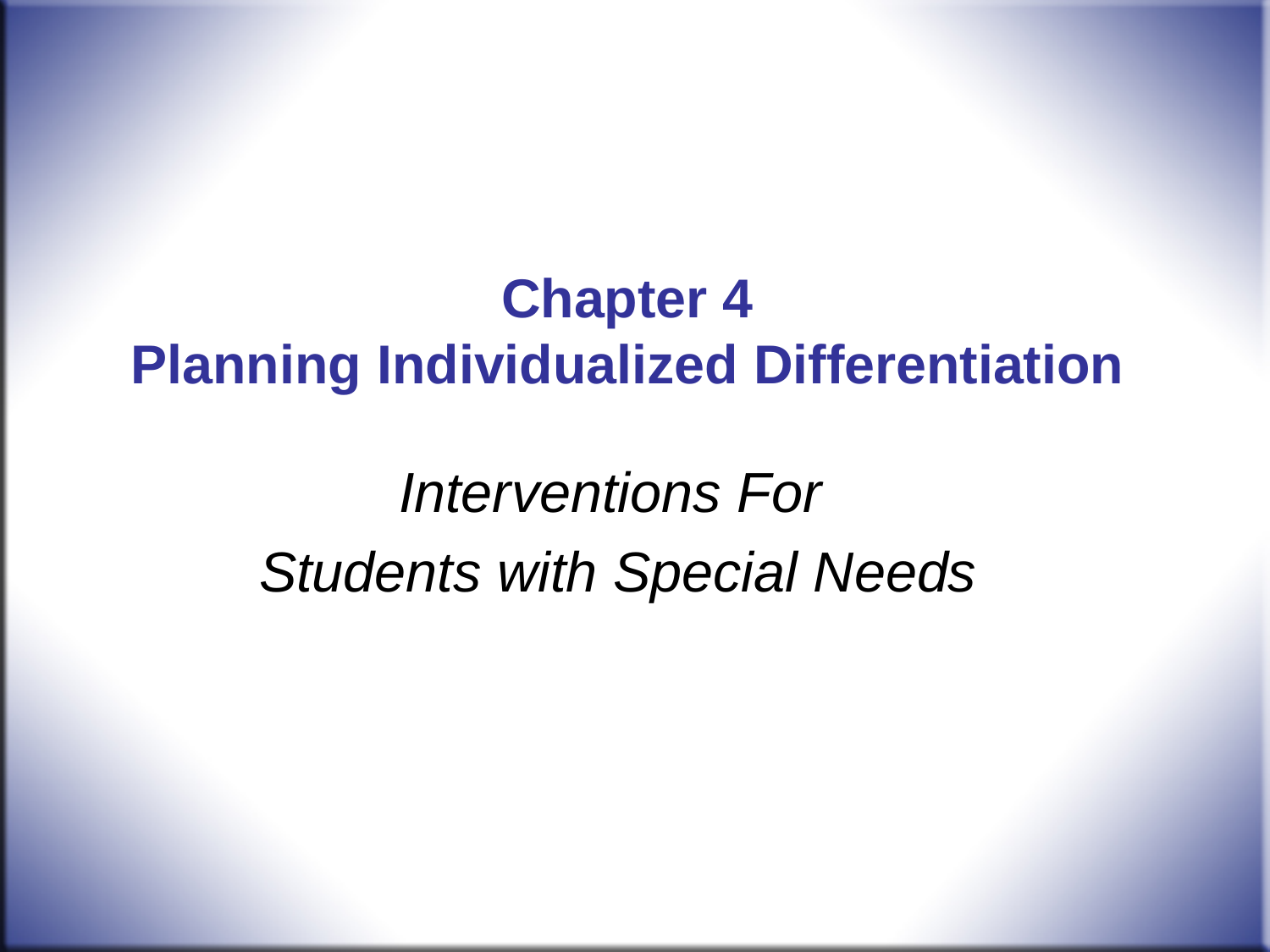

Chapter 4
Planning Individualized Differentiation
Interventions For
Students with Special Needs